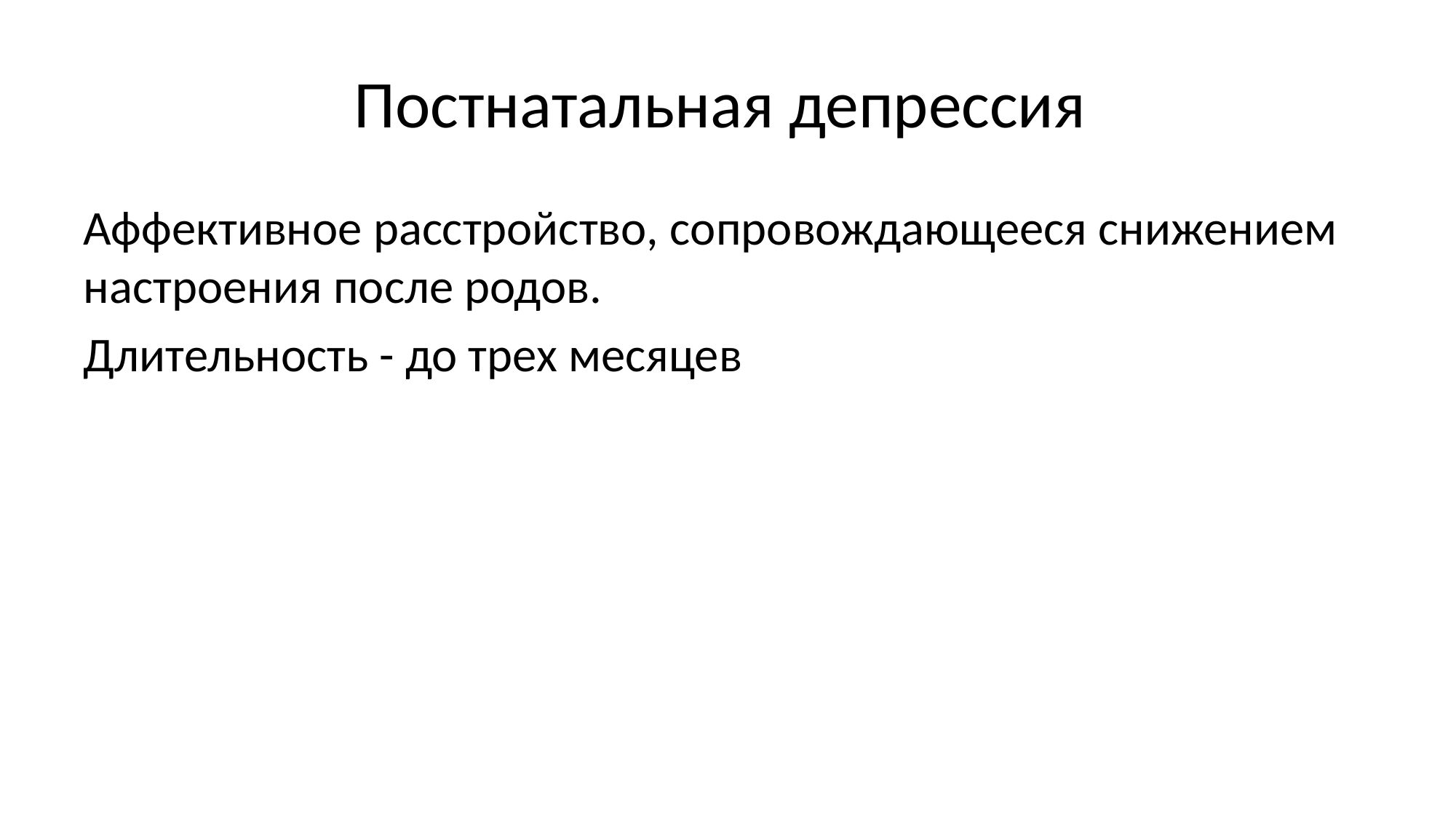

# Постнатальная депрессия
Аффективное расстройство, сопровождающееся снижением настроения после родов.
Длительность - до трех месяцев